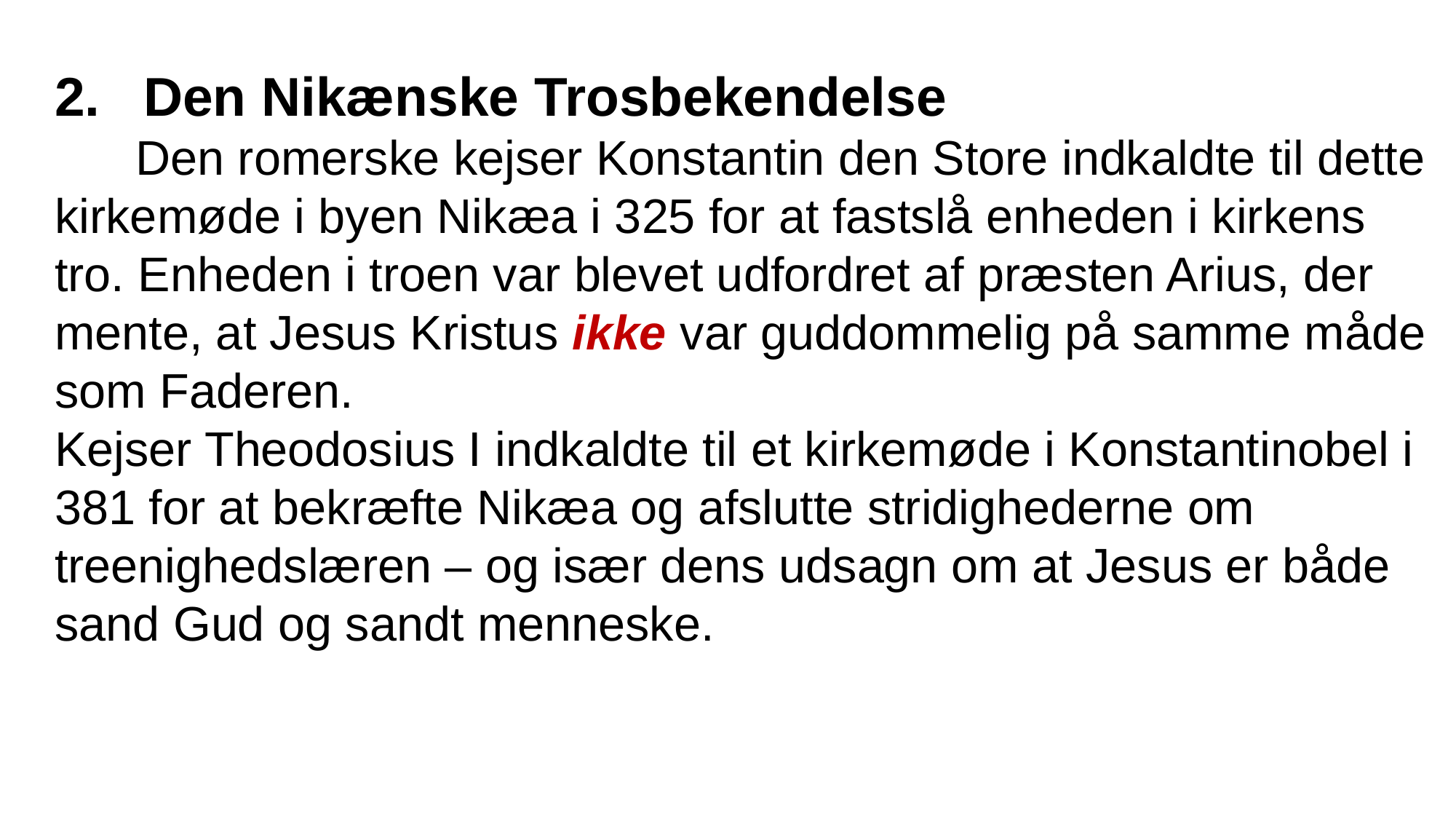

Den Nikænske Trosbekendelse
      Den romerske kejser Konstantin den Store indkaldte til dette kirkemøde i byen Nikæa i 325 for at fastslå enheden i kirkens tro. Enheden i troen var blevet udfordret af præsten Arius, der mente, at Jesus Kristus ikke var guddommelig på samme måde som Faderen.
Kejser Theodosius I indkaldte til et kirkemøde i Konstantinobel i 381 for at bekræfte Nikæa og afslutte stridighederne om treenighedslæren – og især dens udsagn om at Jesus er både sand Gud og sandt menneske.